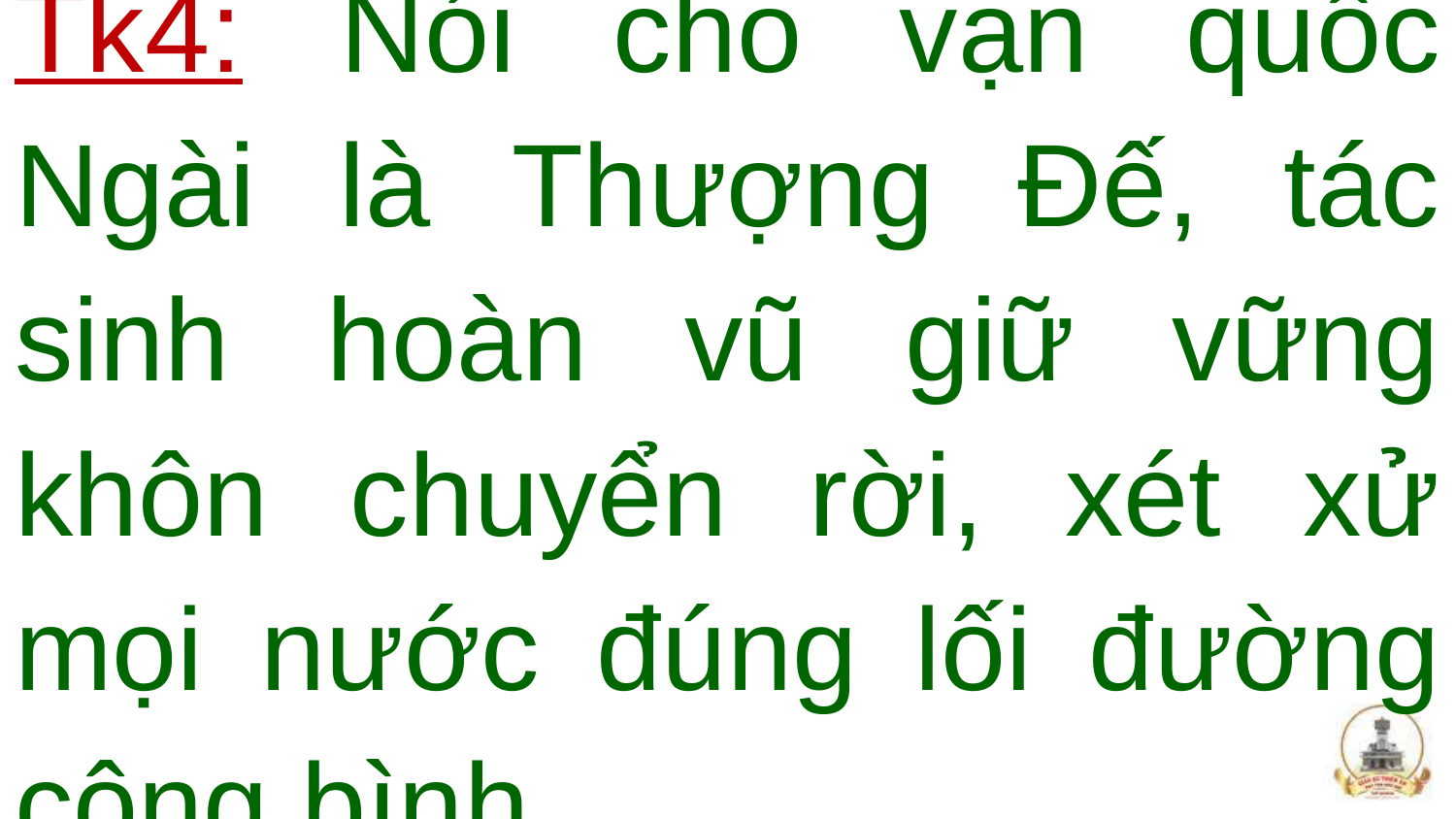

# Tk4: Nói cho vạn quốc Ngài là Thượng Đế, tác sinh hoàn vũ giữ vững khôn chuyển rời, xét xử mọi nước đúng lối đường công bình.